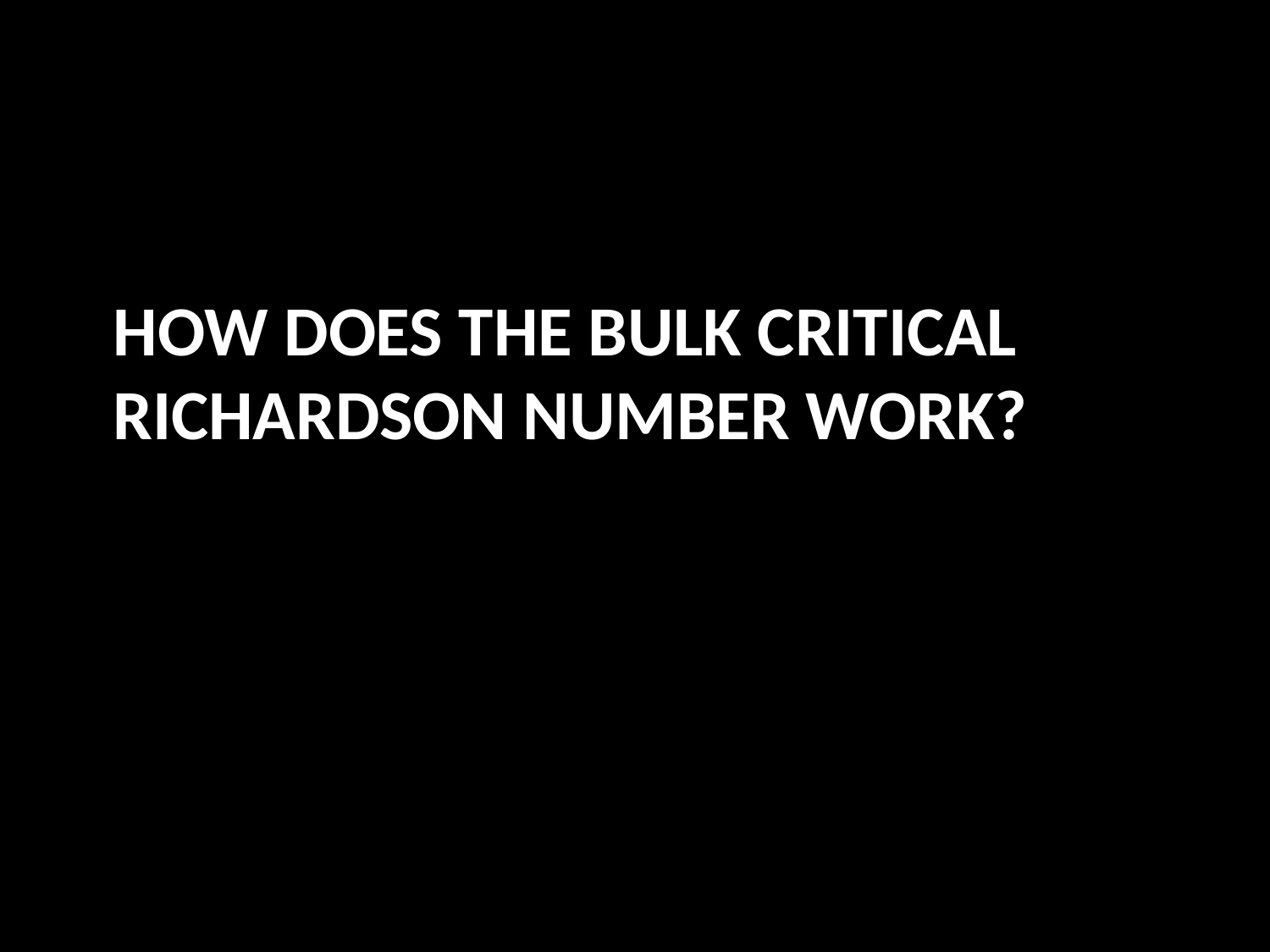

# How does the Bulk Critical Richardson number work?